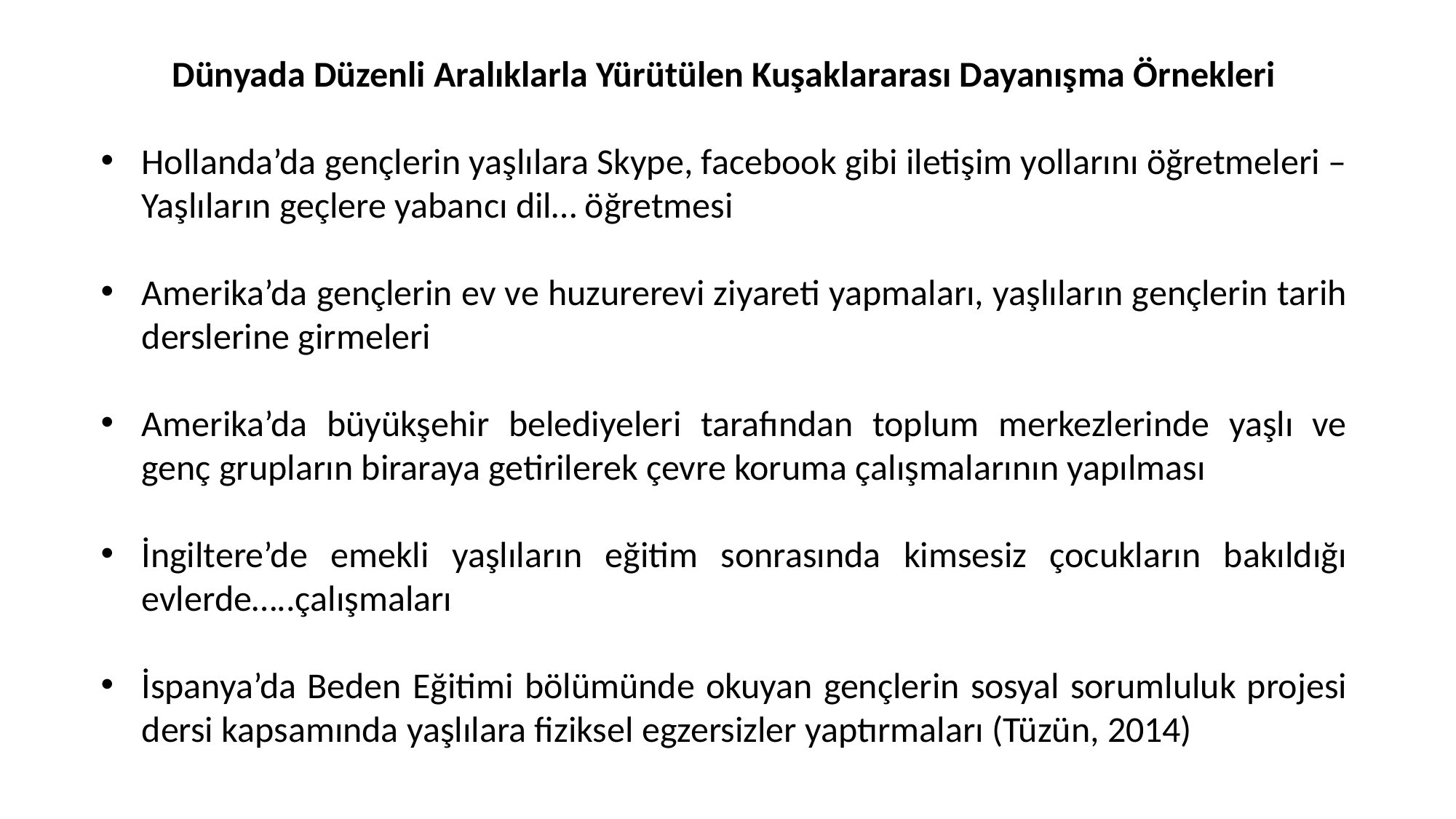

Dünyada Düzenli Aralıklarla Yürütülen Kuşaklararası Dayanışma Örnekleri

Hollanda’da gençlerin yaşlılara Skype, facebook gibi iletişim yollarını öğretmeleri – Yaşlıların geçlere yabancı dil… öğretmesi

Amerika’da gençlerin ev ve huzurerevi ziyareti yapmaları, yaşlıların gençlerin tarih derslerine girmeleri

Amerika’da büyükşehir belediyeleri tarafından toplum merkezlerinde yaşlı ve genç grupların biraraya getirilerek çevre koruma çalışmalarının yapılması

İngiltere’de emekli yaşlıların eğitim sonrasında kimsesiz çocukların bakıldığı evlerde…..çalışmaları

İspanya’da Beden Eğitimi bölümünde okuyan gençlerin sosyal sorumluluk projesi dersi kapsamında yaşlılara fiziksel egzersizler yaptırmaları (Tüzün, 2014)